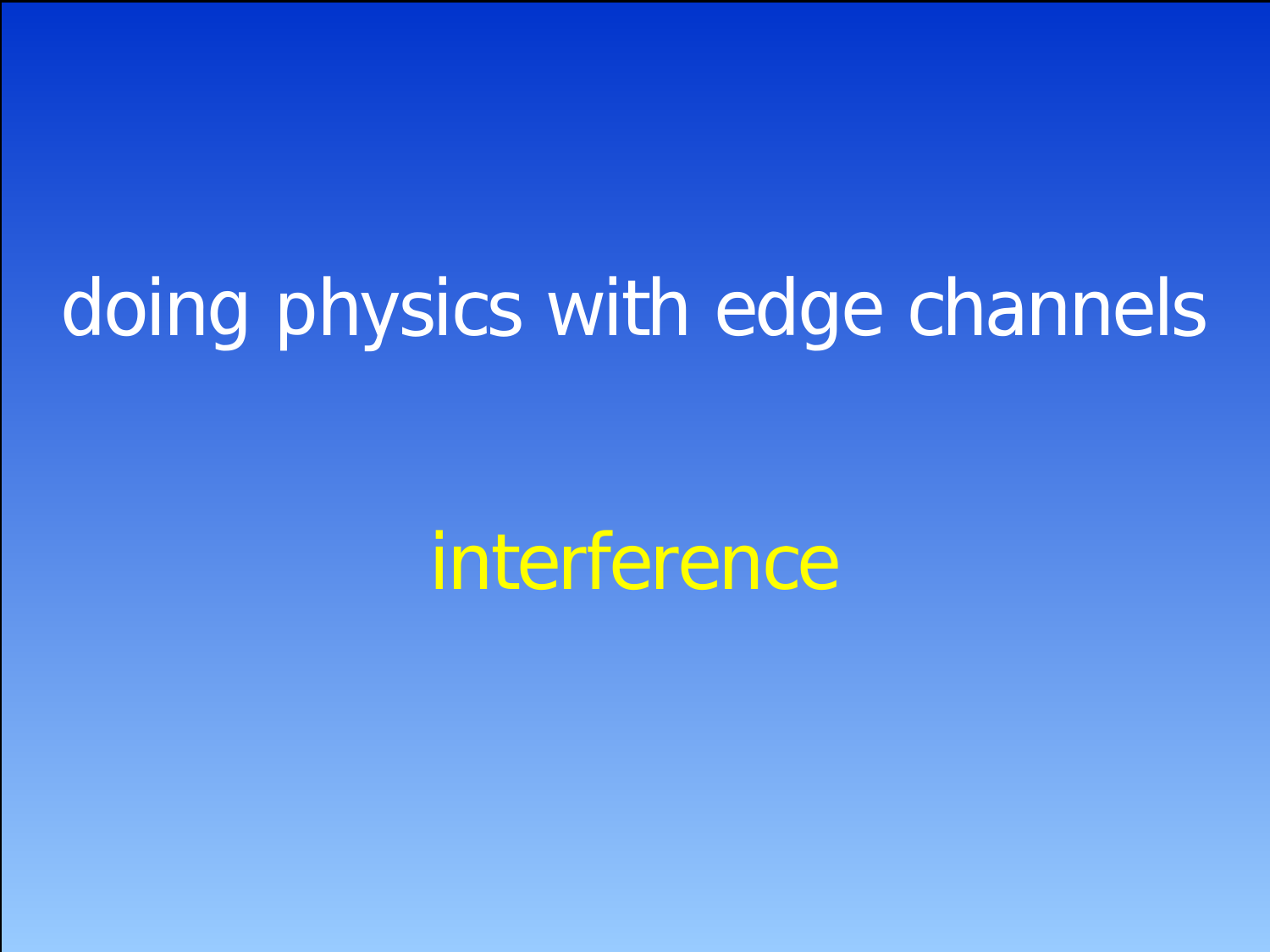

doing physics with edge channels

interference

#